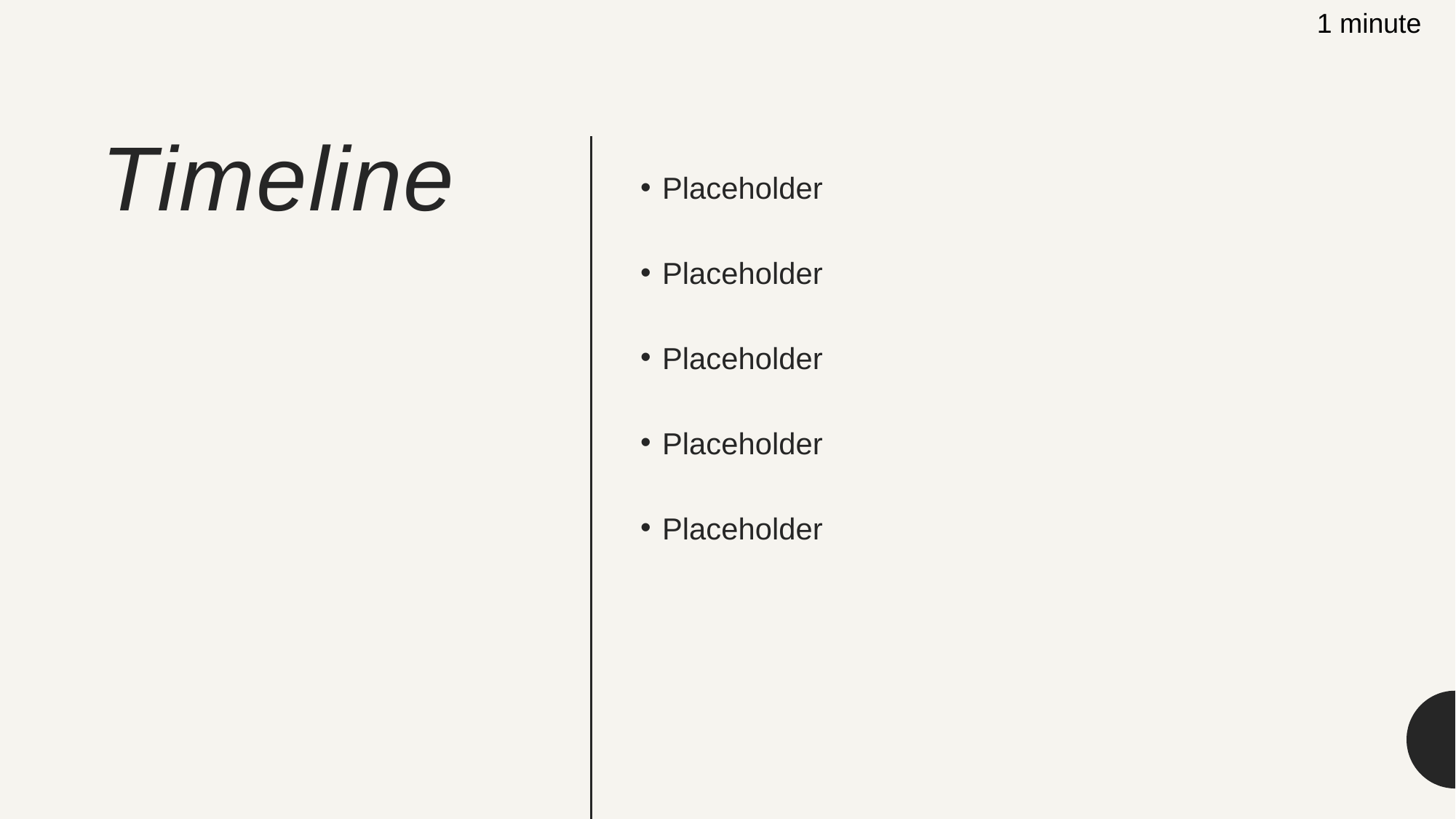

1 minute
# Timeline
Placeholder
Placeholder
Placeholder
Placeholder
Placeholder